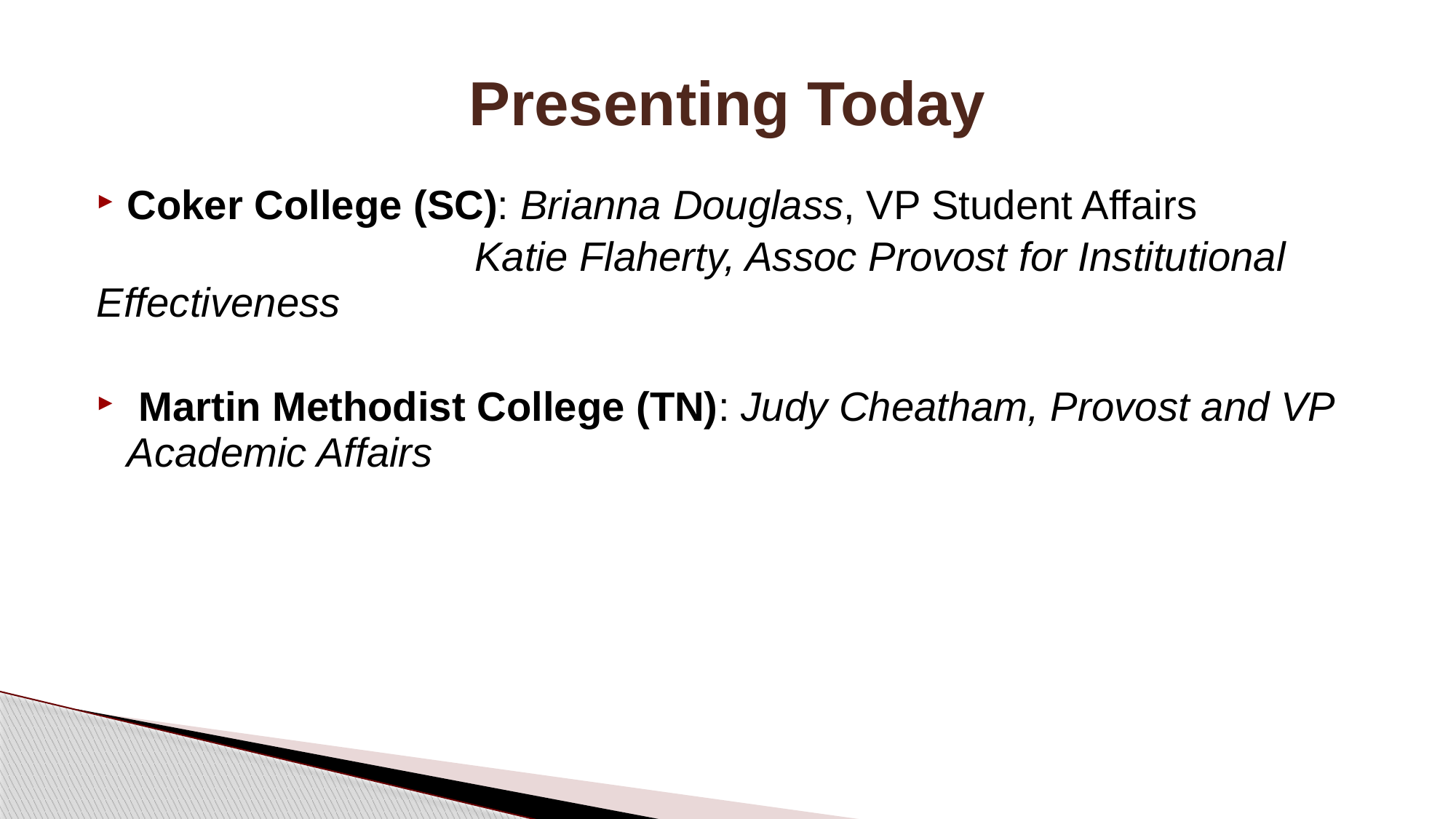

# Presenting Today
Coker College (SC): Brianna Douglass, VP Student Affairs
                                 Katie Flaherty, Assoc Provost for Institutional Effectiveness

 Martin Methodist College (TN): Judy Cheatham, Provost and VP Academic Affairs